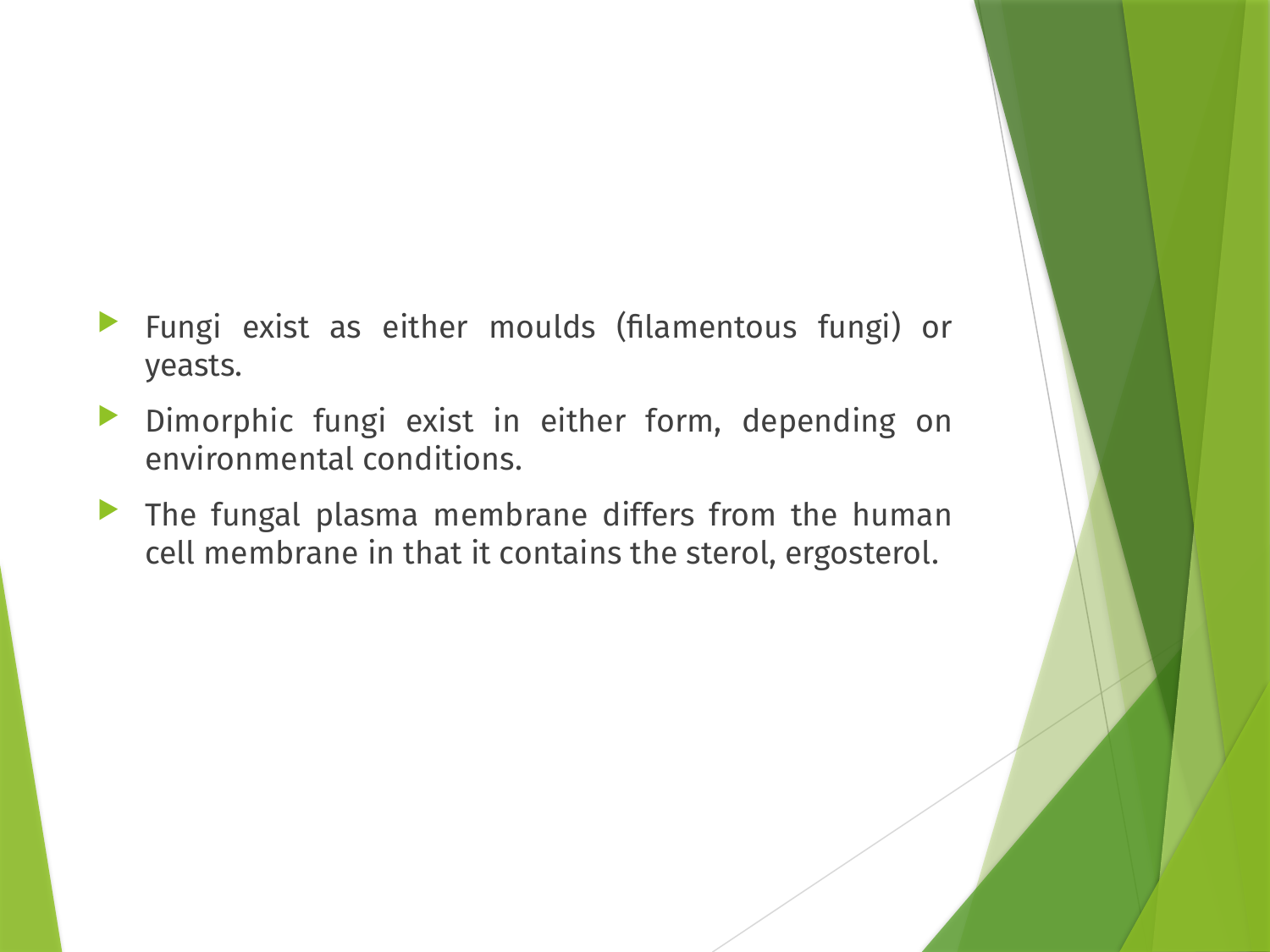

#
Fungi exist as either moulds (filamentous fungi) or yeasts.
Dimorphic fungi exist in either form, depending on environmental conditions.
The fungal plasma membrane differs from the human cell membrane in that it contains the sterol, ergosterol.